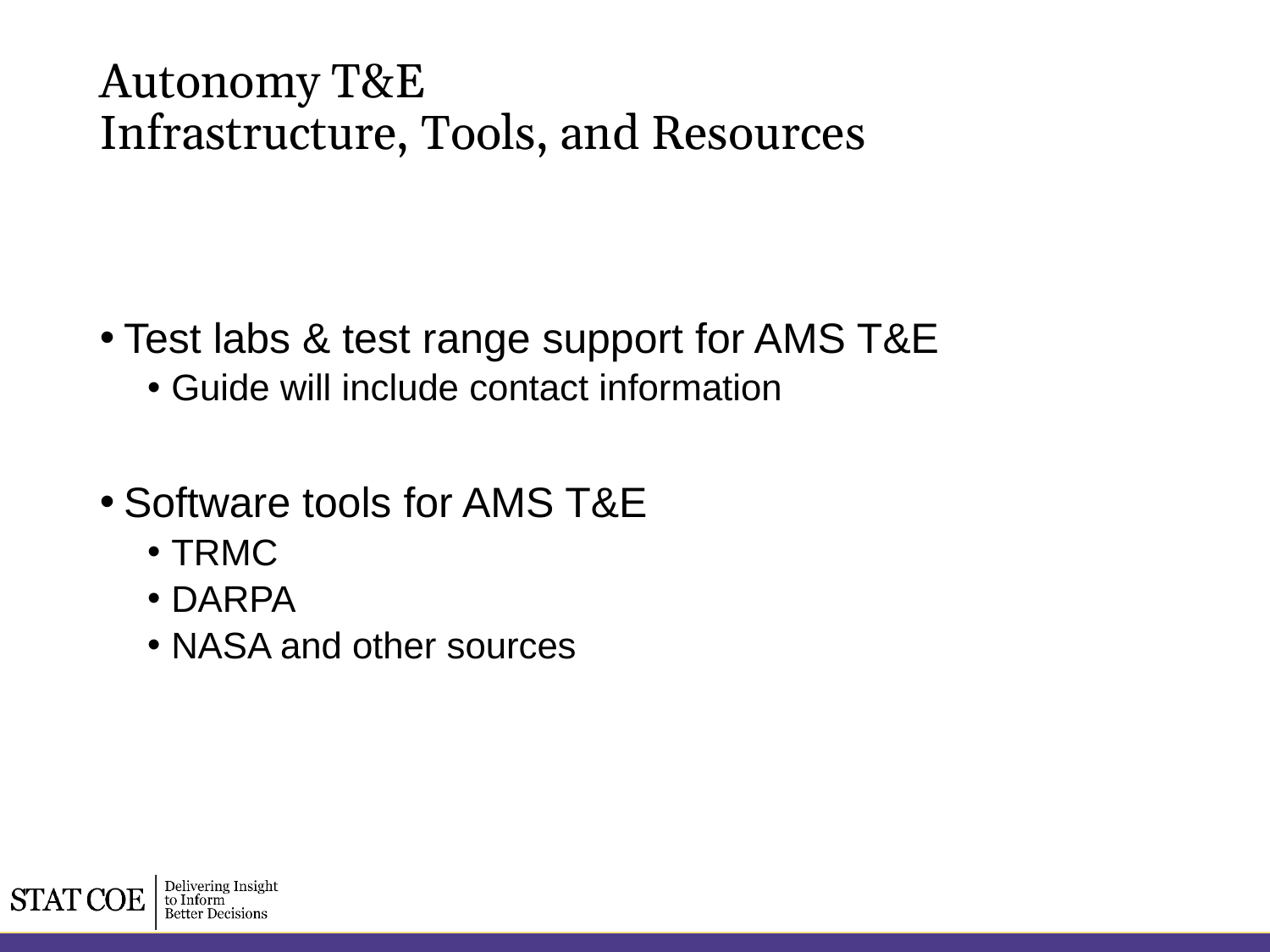

# Autonomy T&E Infrastructure, Tools, and Resources

Test labs & test range support for AMS T&E
Guide will include contact information

Software tools for AMS T&E
TRMC
DARPA
NASA and other sources

57